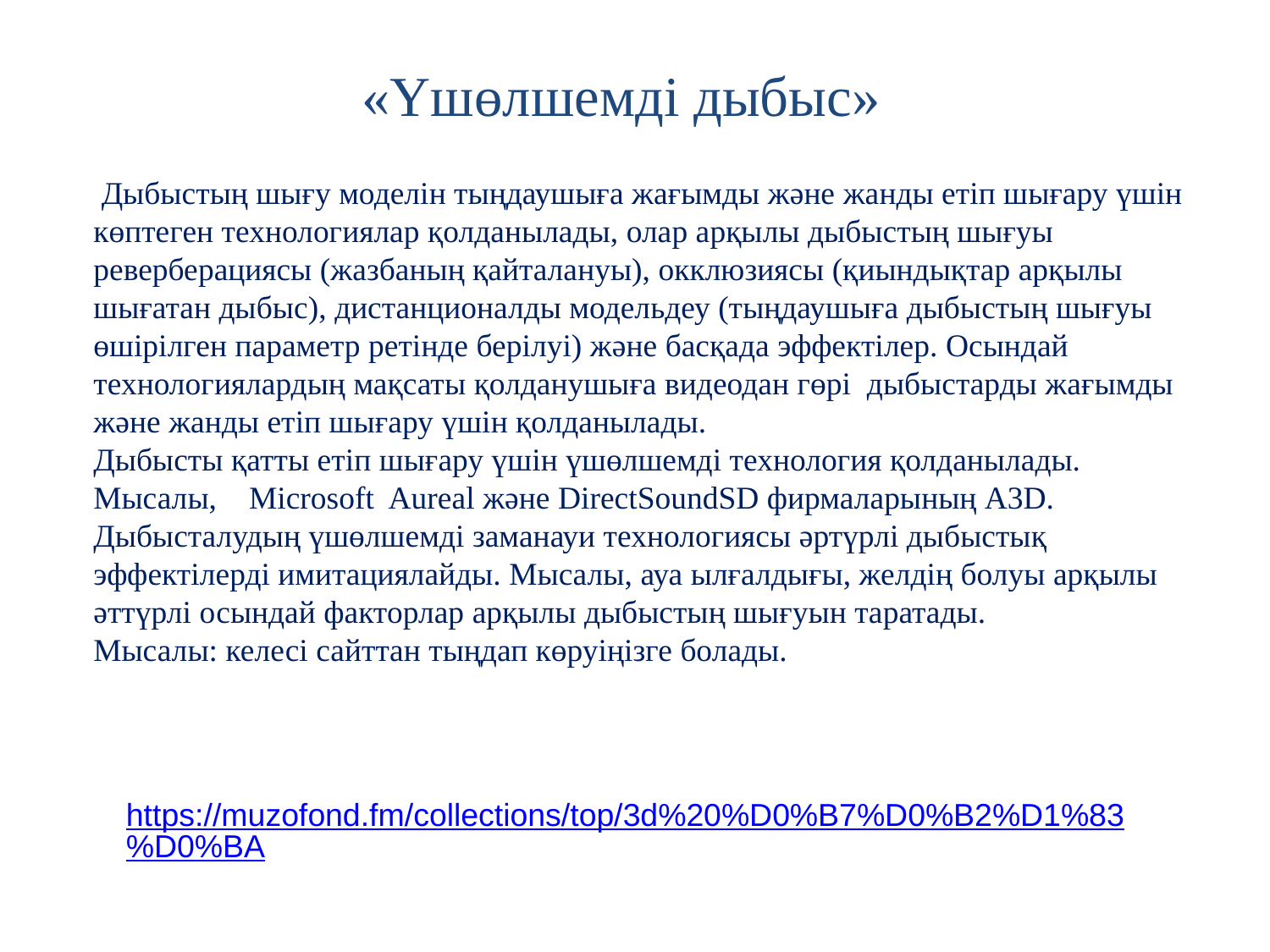

«Үшөлшемді дыбыс»
 Дыбыстың шығу моделін тыңдаушыға жағымды және жанды етіп шығару үшін көптеген технологиялар қолданылады, олар арқылы дыбыстың шығуы реверберациясы (жазбаның қайталануы), окклюзиясы (қиындықтар арқылы шығатан дыбыс), дистанционалды модельдеу (тыңдаушыға дыбыстың шығуы өшірілген параметр ретінде берілуі) және басқада эффектілер. Осындай технологиялардың мақсаты қолданушыға видеодан гөрі  дыбыстарды жағымды және жанды етіп шығару үшін қолданылады.
Дыбысты қатты етіп шығару үшін үшөлшемді технология қолданылады. Мысалы,    Microsoft  Aureal және DirectSoundSD фирмаларының A3D. Дыбысталудың үшөлшемді заманауи технологиясы әртүрлі дыбыстық эффектілерді имитациялайды. Мысалы, ауа ылғалдығы, желдің болуы арқылы әттүрлі осындай факторлар арқылы дыбыстың шығуын таратады.
Мысалы: келесі сайттан тыңдап көруіңізге болады.
https://muzofond.fm/collections/top/3d%20%D0%B7%D0%B2%D1%83%D0%BA